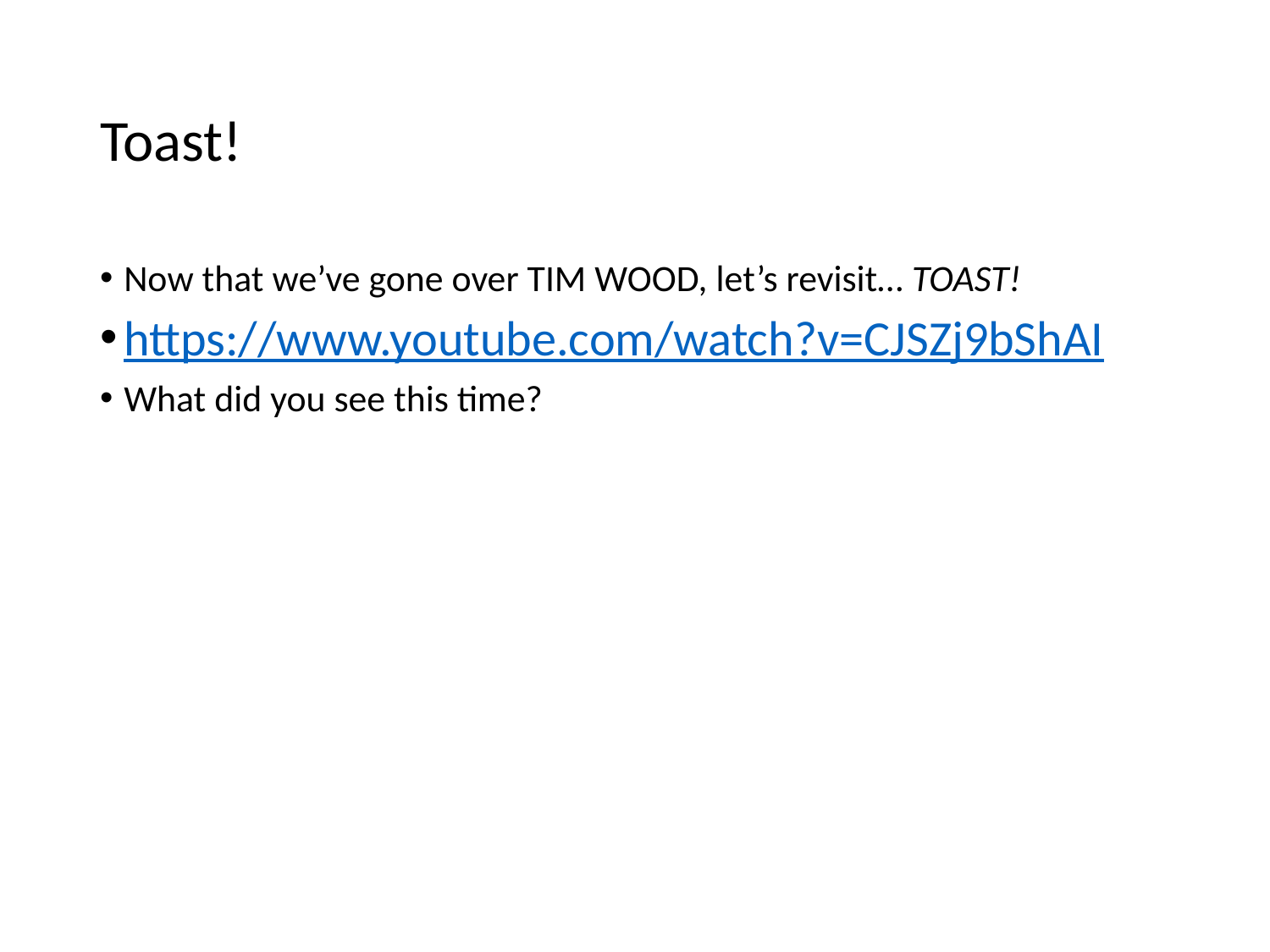

# Toast!
Now that we’ve gone over TIM WOOD, let’s revisit… TOAST!
https://www.youtube.com/watch?v=CJSZj9bShAI
What did you see this time?